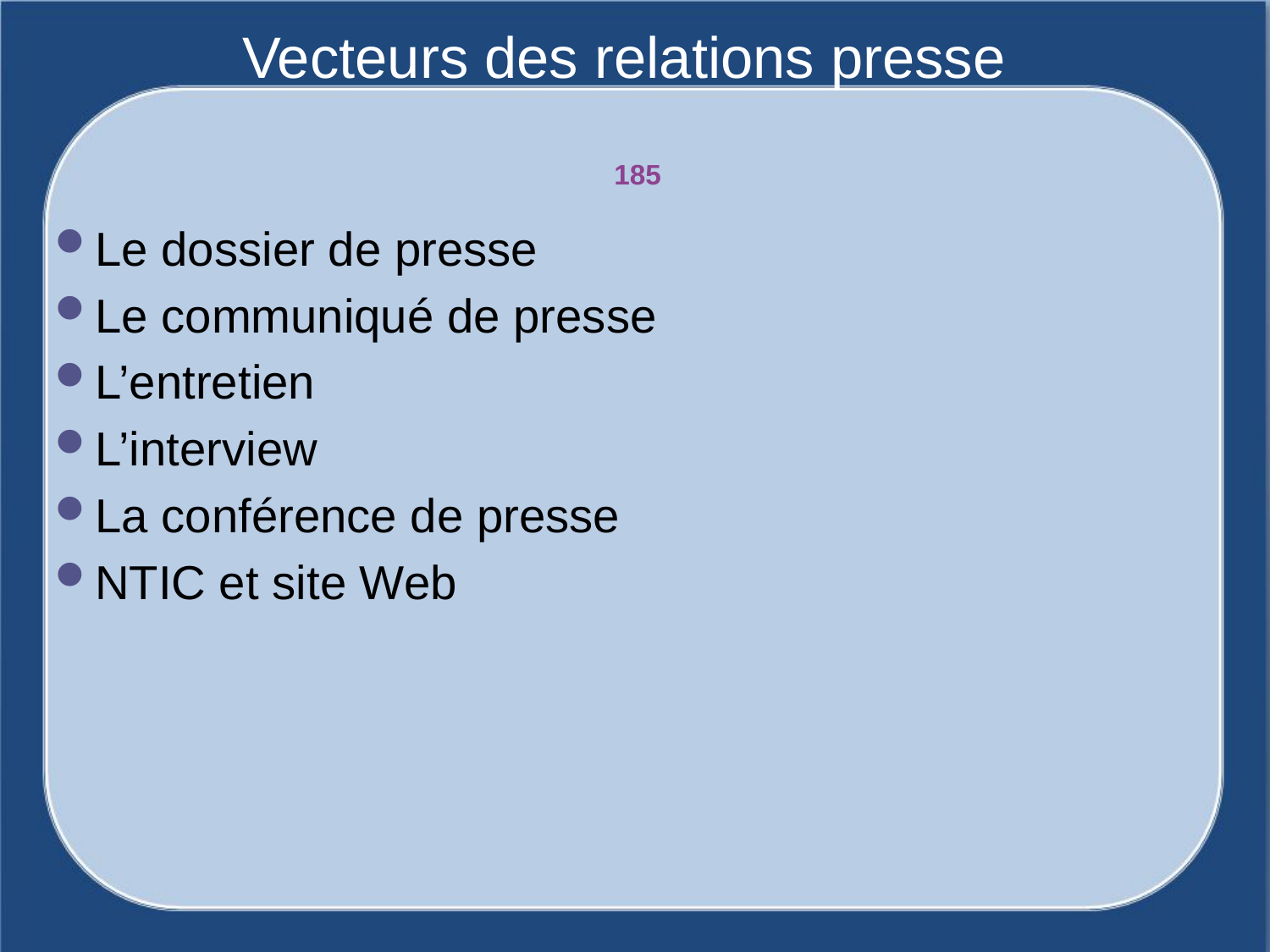

# Vecteurs des relations presse
185
Le dossier de presse
Le communiqué de presse
L’entretien
L’interview
La conférence de presse
NTIC et site Web